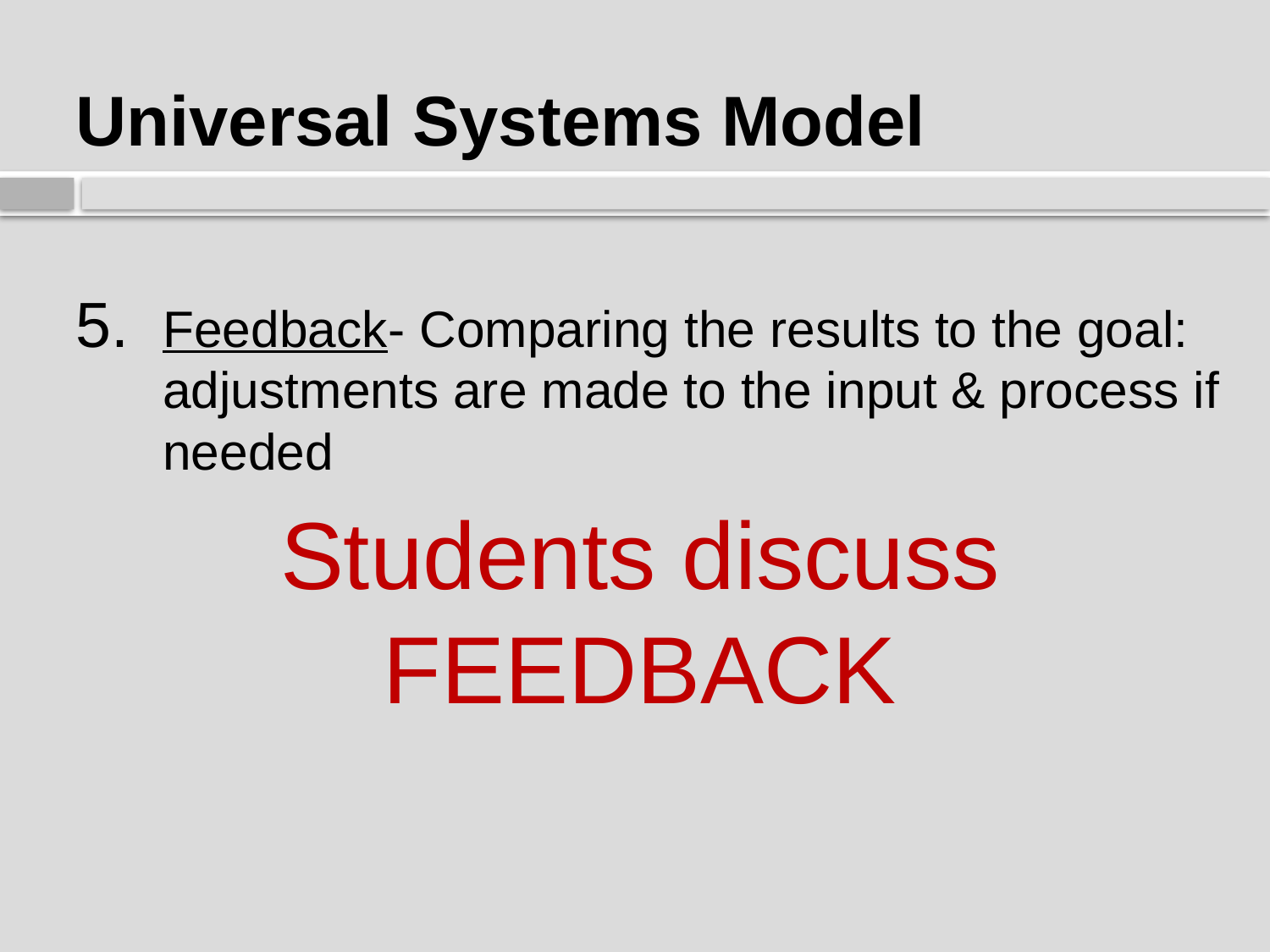

# Universal Systems Model

Feedback- Comparing the results to the goal:  adjustments are made to the input & process if needed

Students discuss FEEDBACK